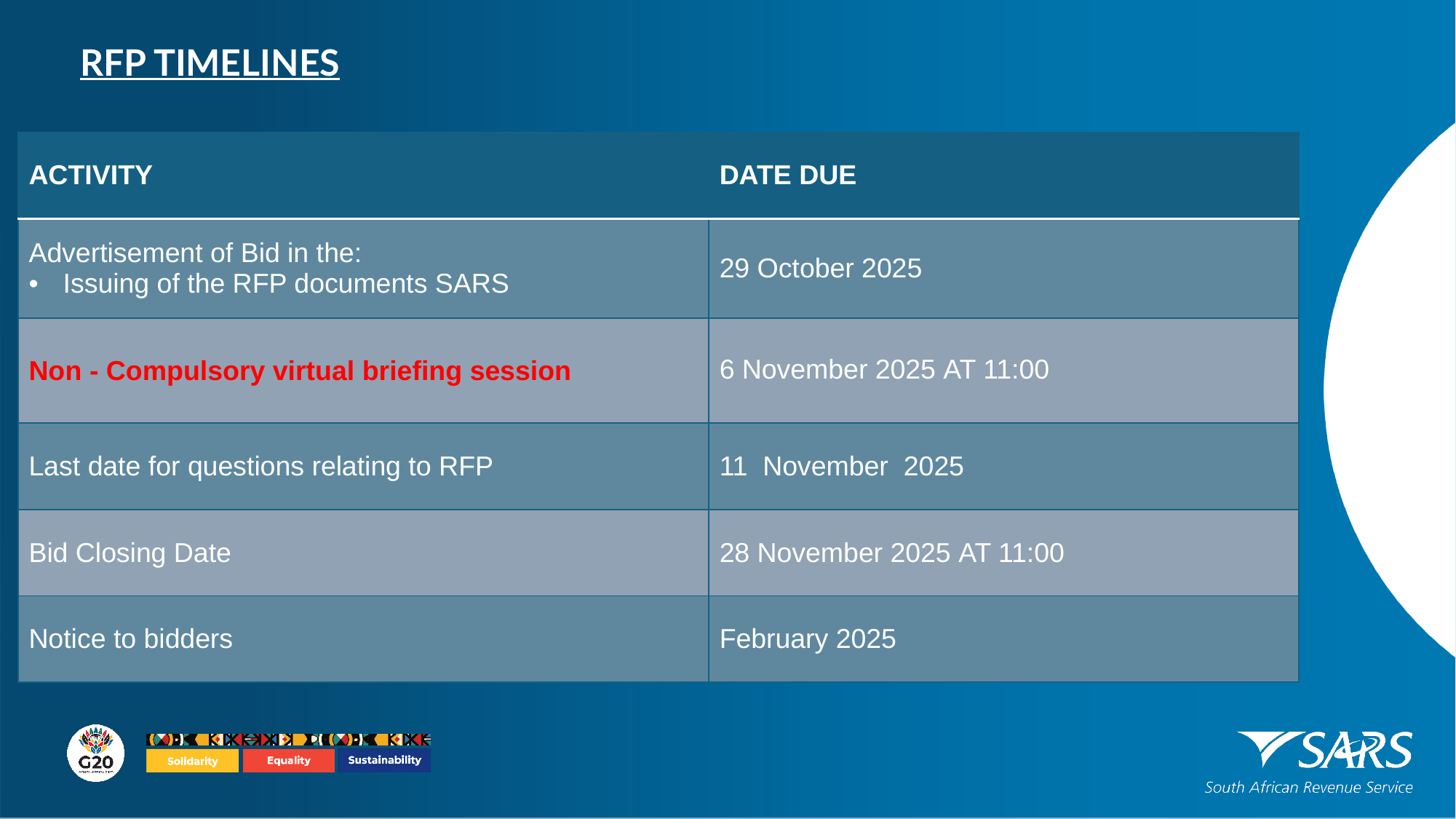

RFP TIMELINES
| ACTIVITY | DATE DUE |
| --- | --- |
| Advertisement of Bid in the: Issuing of the RFP documents SARS | 29 October 2025 |
| Non - Compulsory virtual briefing session | 6 November 2025 AT 11:00 |
| Last date for questions relating to RFP | 11 November 2025 |
| Bid Closing Date | 28 November 2025 AT 11:00 |
| Notice to bidders | February 2025 |